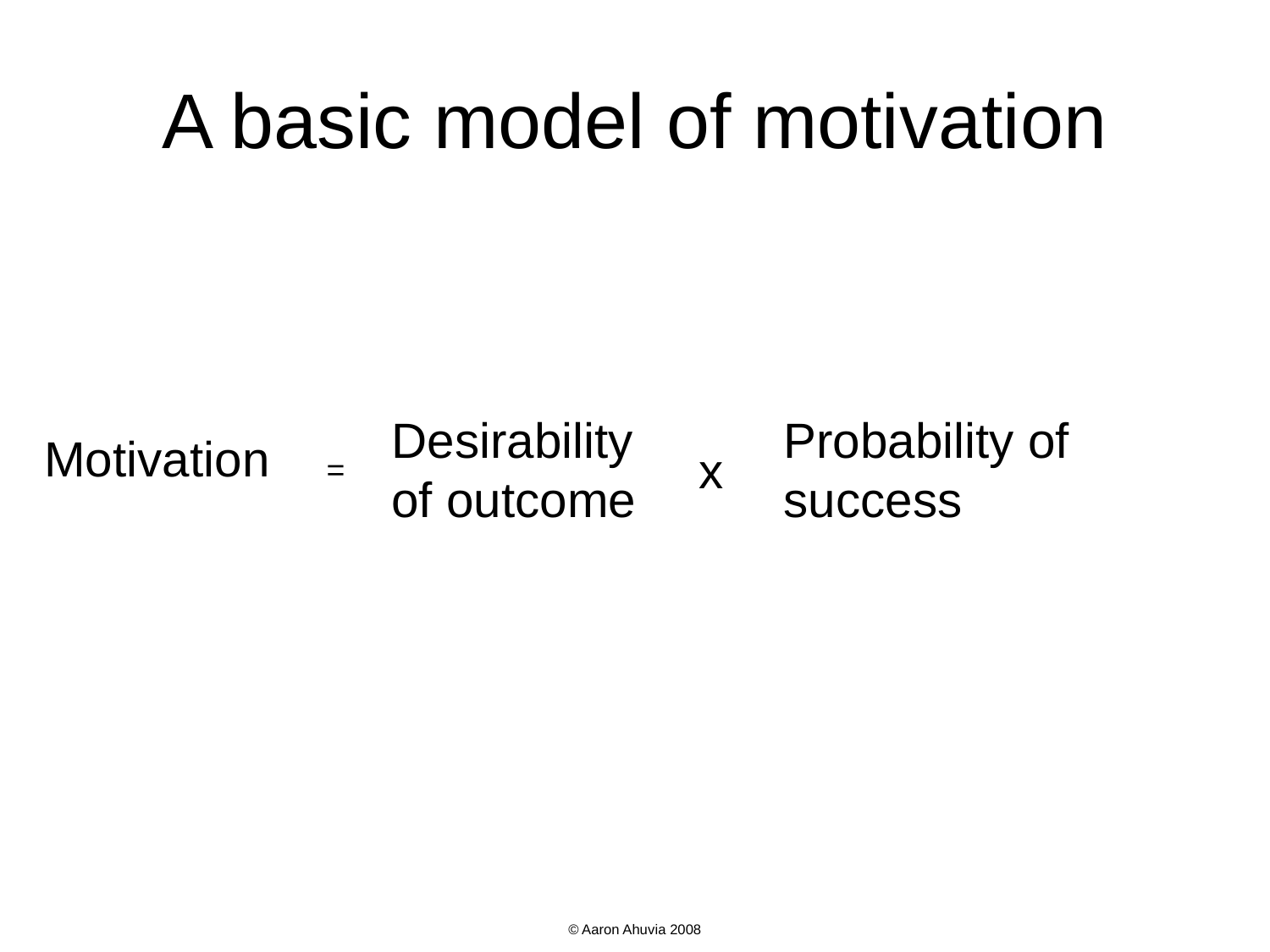

# A basic model of motivation
Desirability of outcome
Probability of success
Motivation
x
=
© Aaron Ahuvia 2008